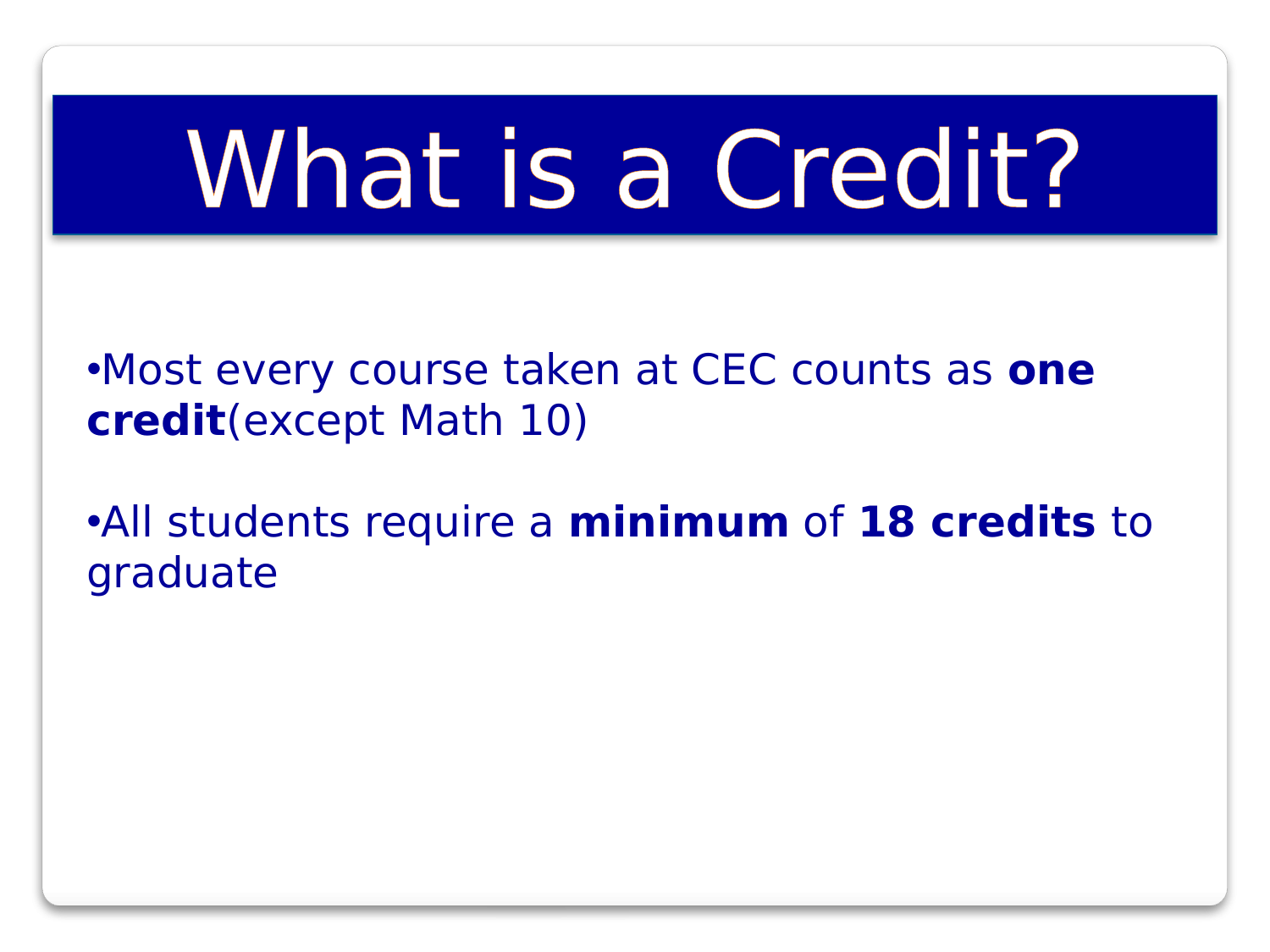

What is a Credit?

Most every course taken at CEC counts as one credit(except Math 10)

All students require a minimum of 18 credits to graduate